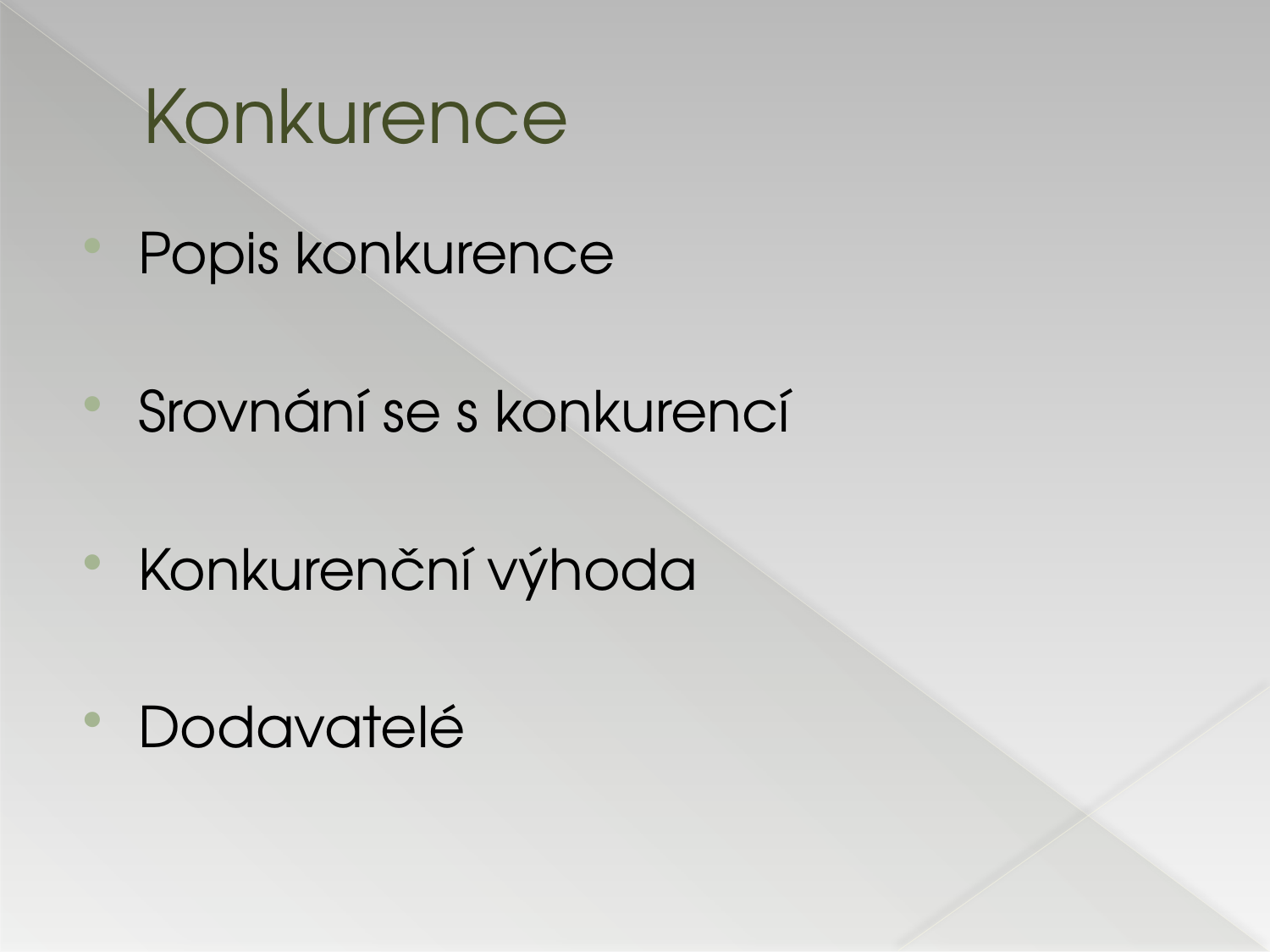

# Konkurence
Popis konkurence

Srovnání se s konkurencí

Konkurenční výhoda

Dodavatelé